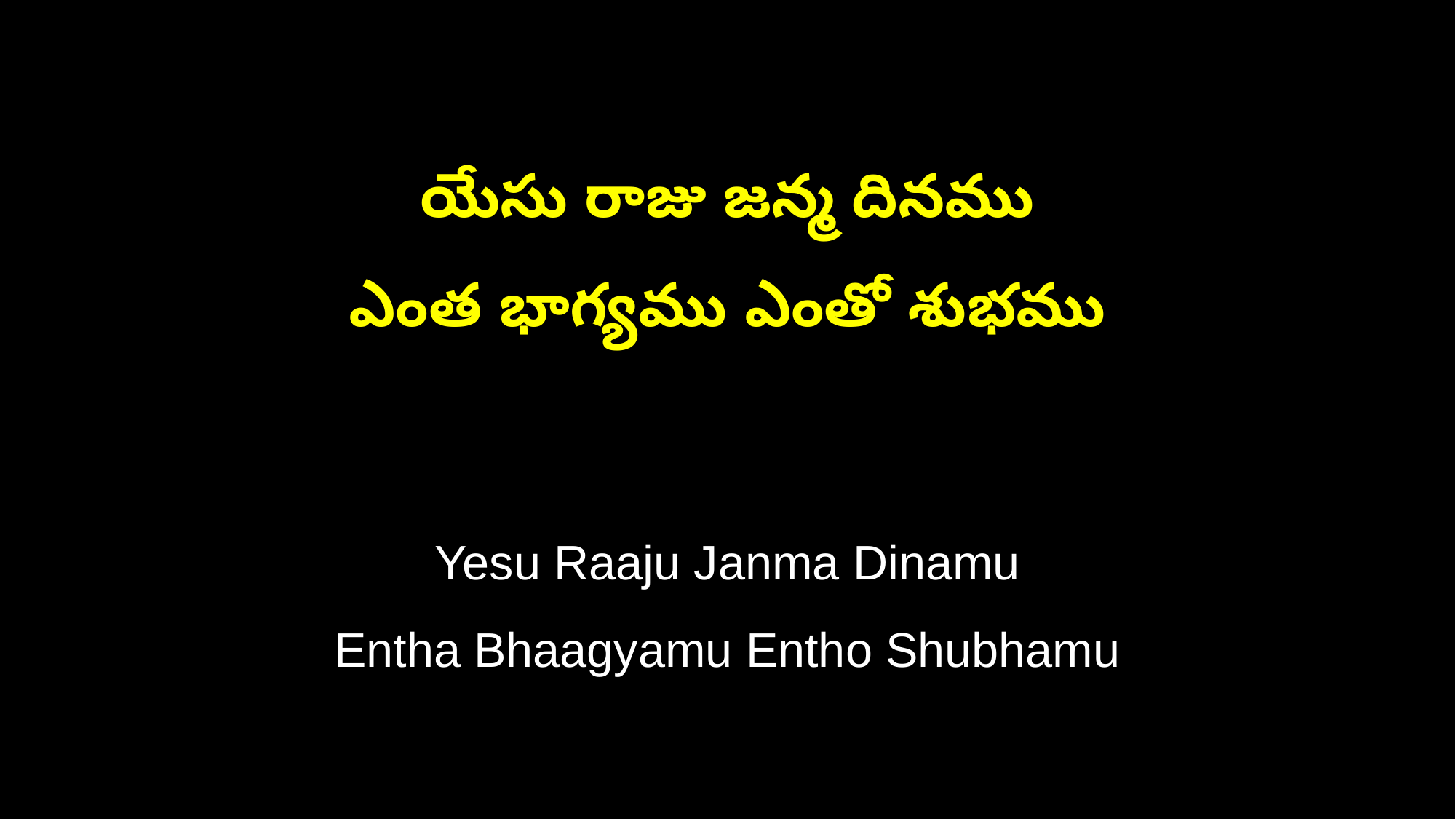

యేసు రాజు జన్మ దినము
ఎంత భాగ్యము ఎంతో శుభము
Yesu Raaju Janma Dinamu
Entha Bhaagyamu Entho Shubhamu